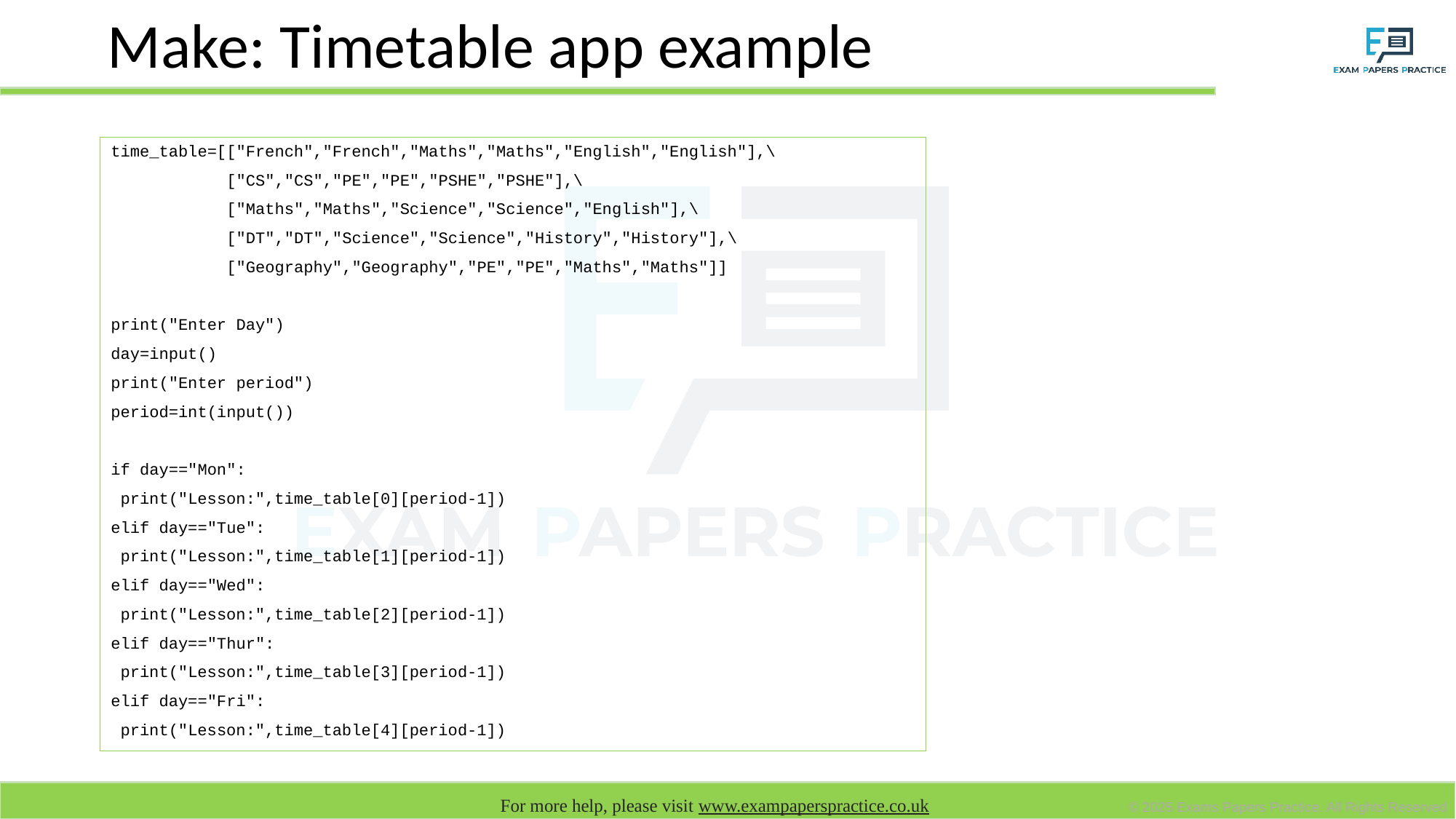

# Make: Timetable app example
time_table=[["French","French","Maths","Maths","English","English"],\
            ["CS","CS","PE","PE","PSHE","PSHE"],\
            ["Maths","Maths","Science","Science","English"],\
            ["DT","DT","Science","Science","History","History"],\
            ["Geography","Geography","PE","PE","Maths","Maths"]]

print("Enter Day")
day=input()
print("Enter period")
period=int(input())

if day=="Mon":
 print("Lesson:",time_table[0][period-1])
elif day=="Tue":
 print("Lesson:",time_table[1][period-1])
elif day=="Wed":
 print("Lesson:",time_table[2][period-1])
elif day=="Thur":
 print("Lesson:",time_table[3][period-1])
elif day=="Fri":
 print("Lesson:",time_table[4][period-1])